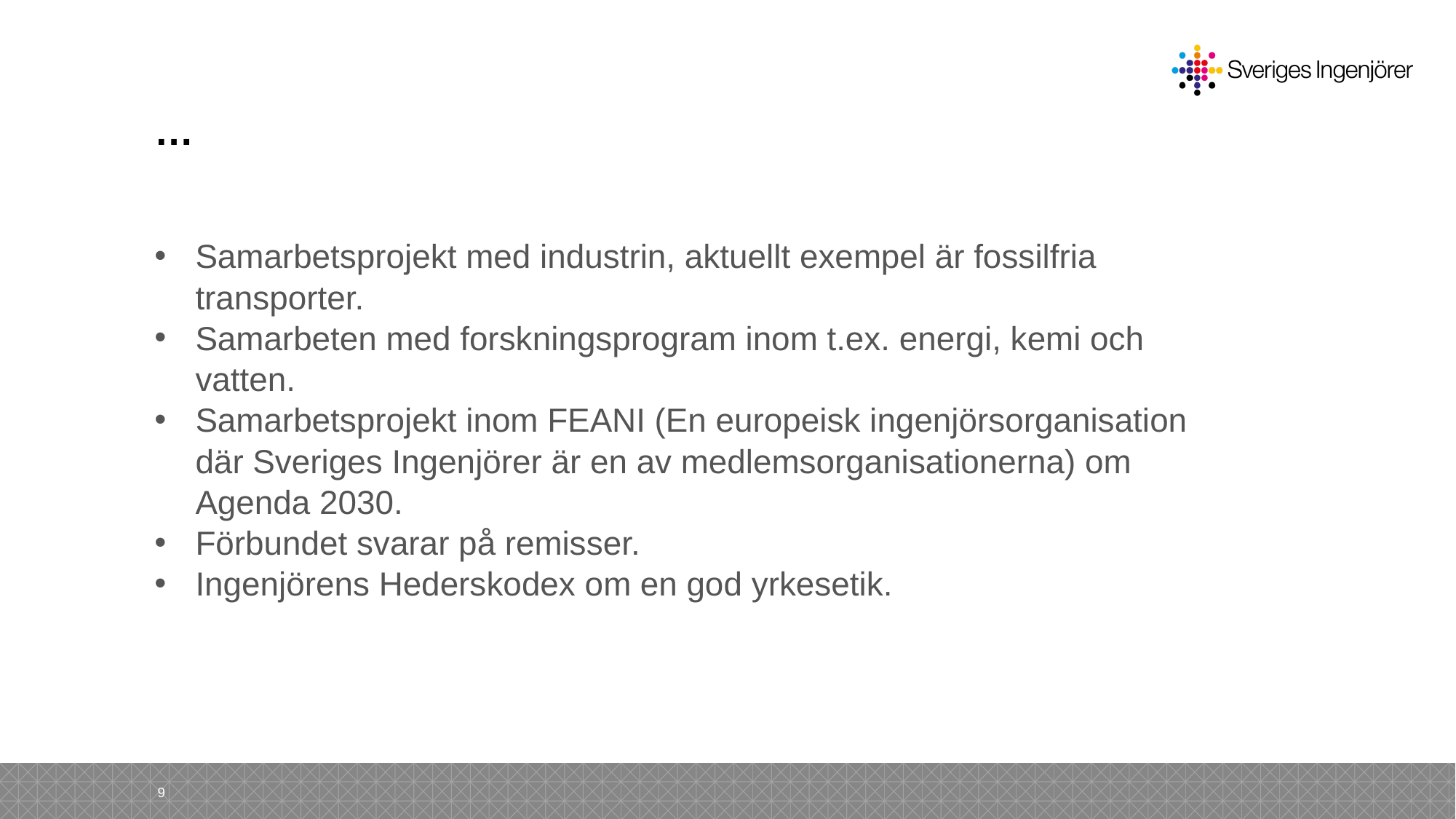

# …
Samarbetsprojekt med industrin, aktuellt exempel är fossilfria transporter.
Samarbeten med forskningsprogram inom t.ex. energi, kemi och vatten.
Samarbetsprojekt inom FEANI (En europeisk ingenjörsorganisation där Sveriges Ingenjörer är en av medlemsorganisationerna) om Agenda 2030.
Förbundet svarar på remisser.
Ingenjörens Hederskodex om en god yrkesetik.

9